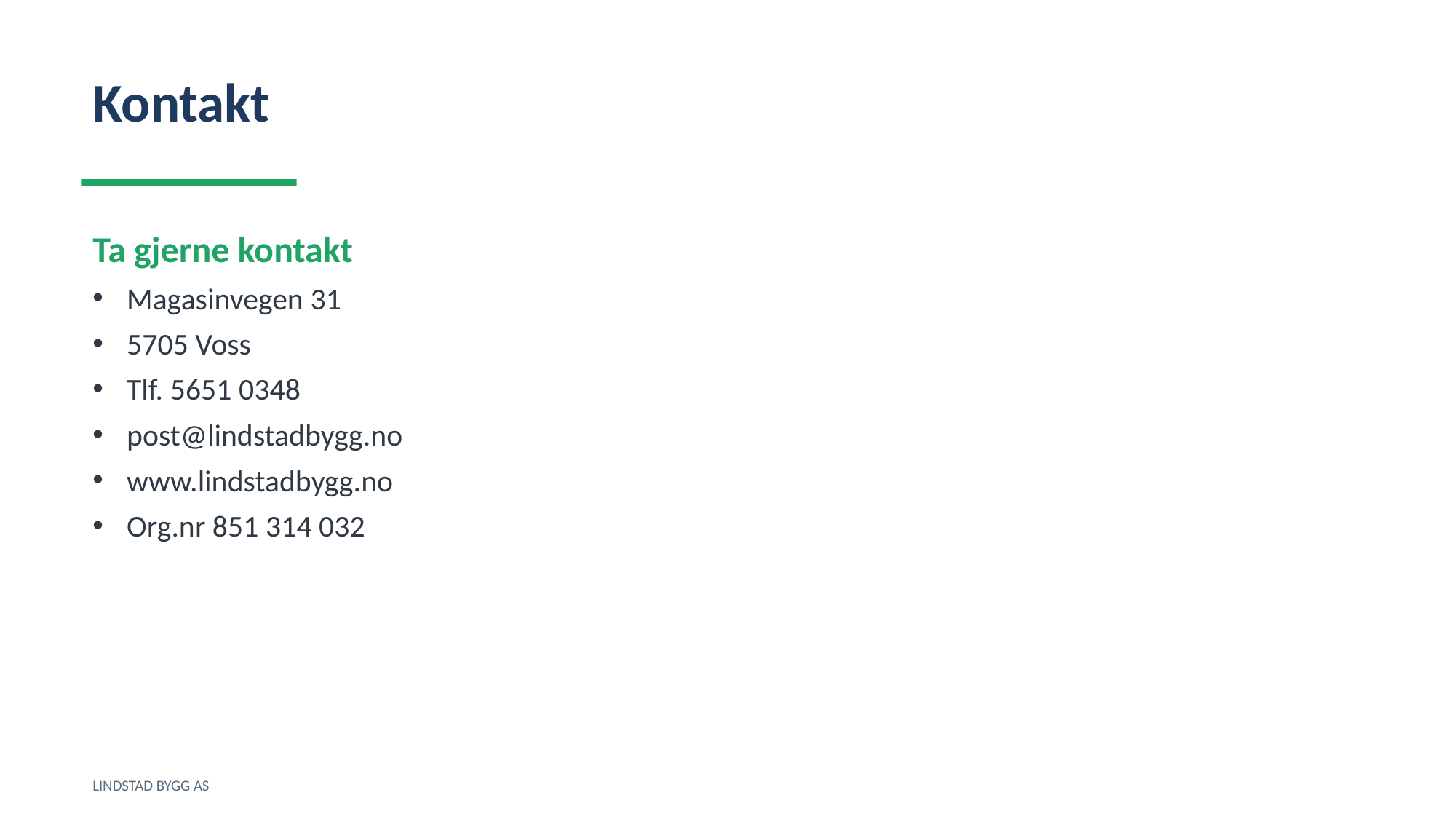

Kontakt

Ta gjerne kontakt
Magasinvegen 31
5705 Voss
Tlf. 5651 0348
post@lindstadbygg.no
www.lindstadbygg.no
Org.nr 851 314 032
LINDSTAD BYGG AS